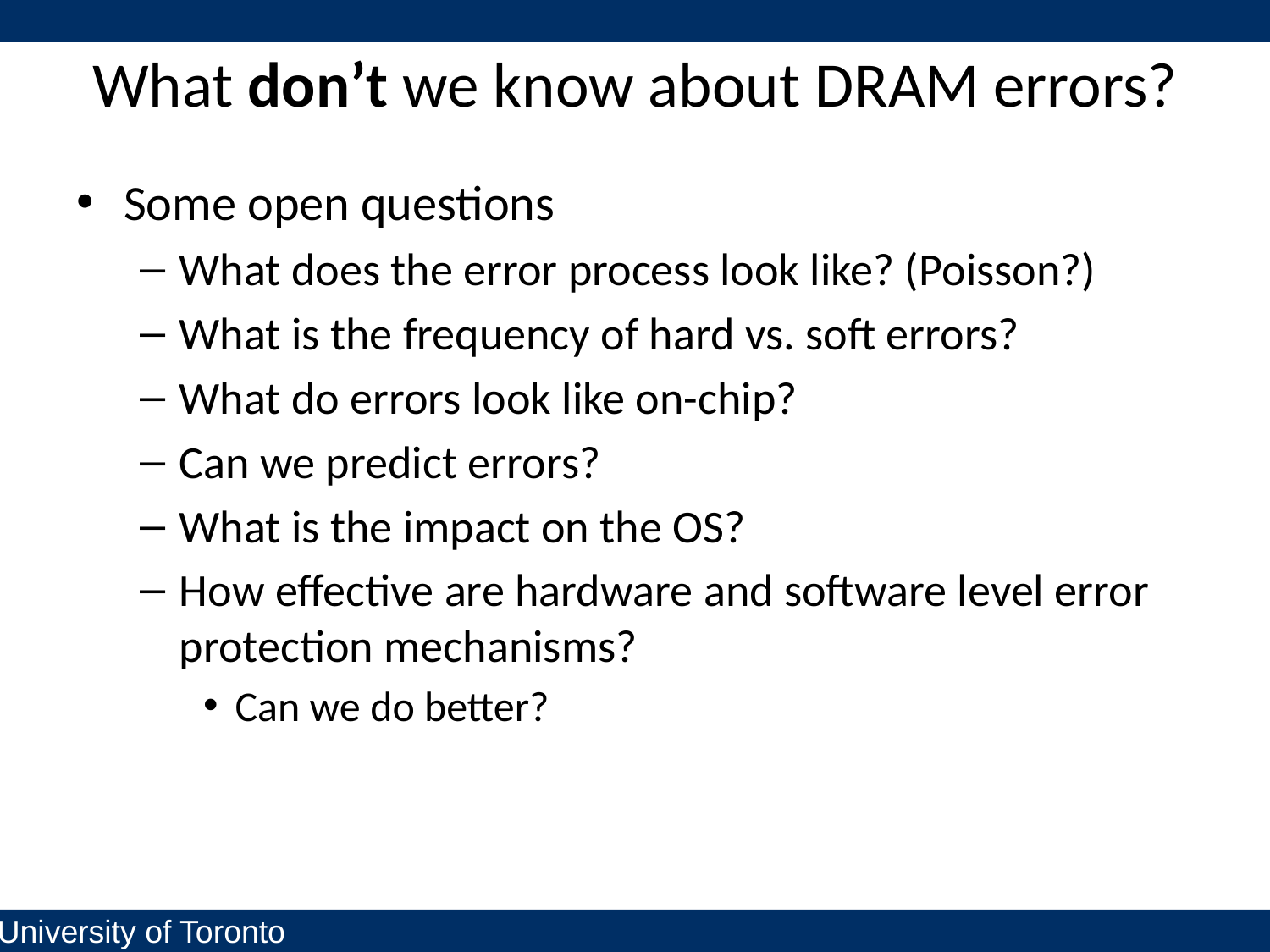

# What don’t we know about DRAM errors?
Some open questions
What does the error process look like? (Poisson?)
What is the frequency of hard vs. soft errors?
What do errors look like on-chip?
Can we predict errors?
What is the impact on the OS?
How effective are hardware and software level error protection mechanisms?
Can we do better?
4